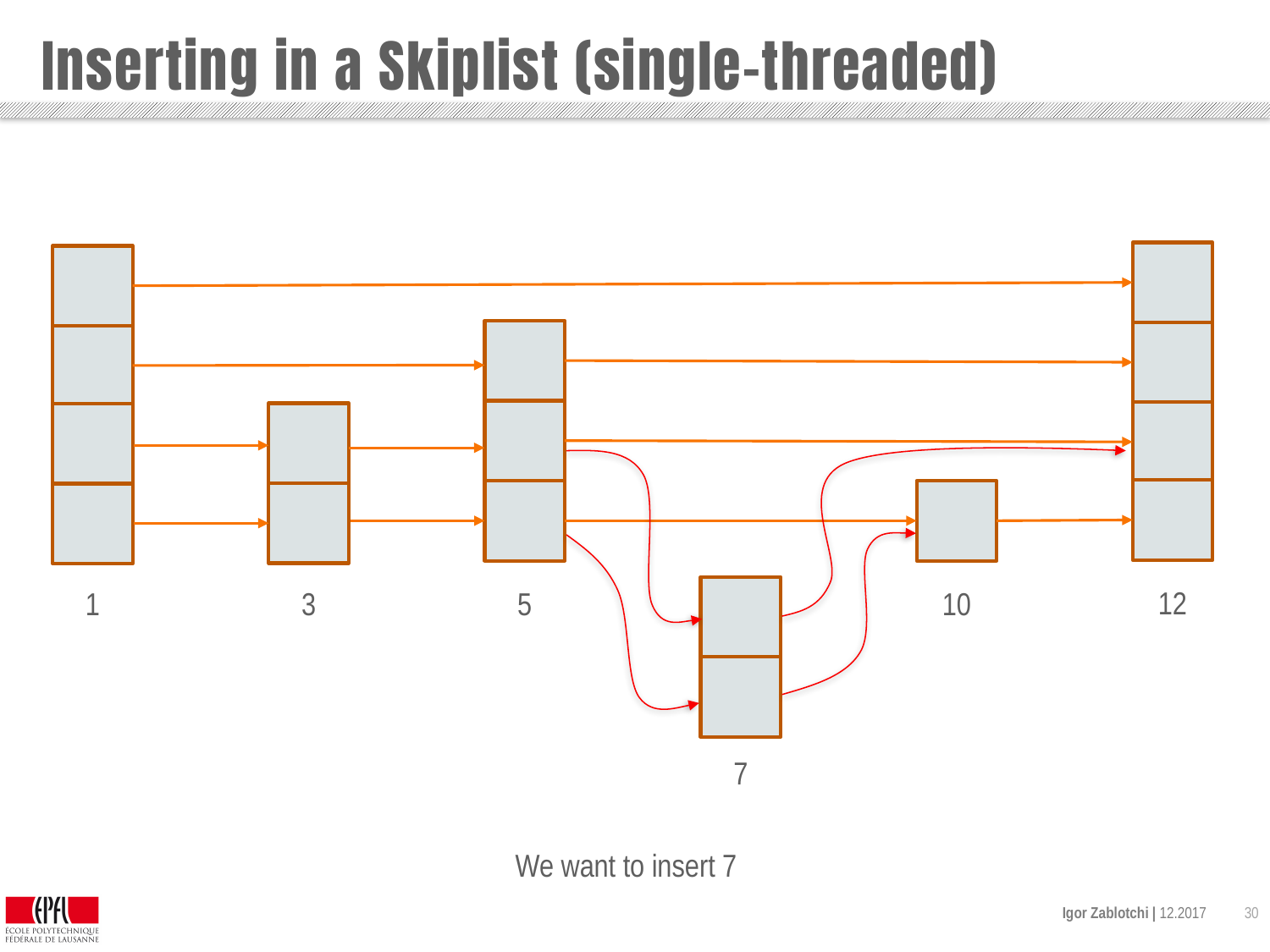

# Inserting in a Skiplist (single-threaded)

12
1
3
5
10
7
We want to insert 7